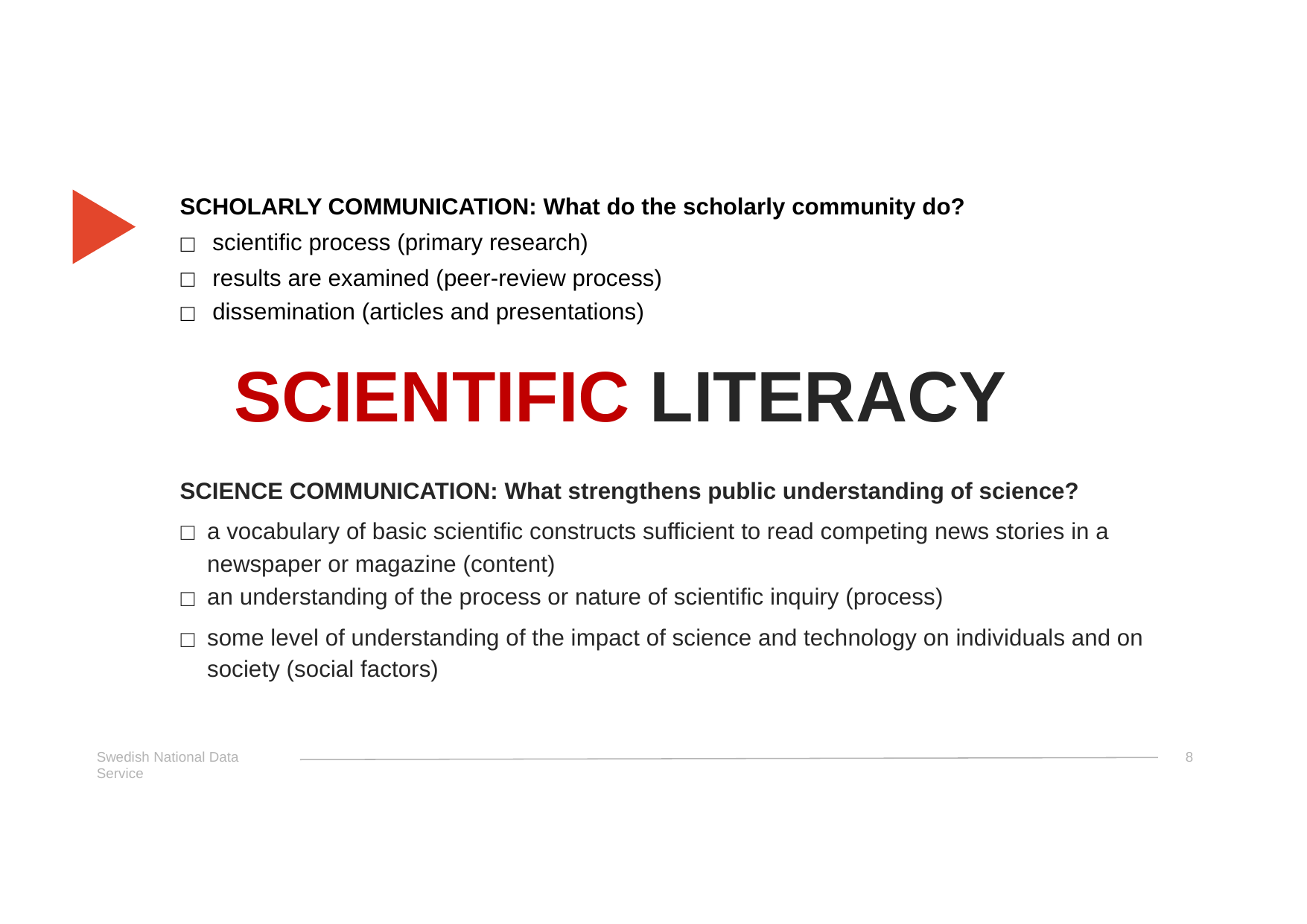

# SCHOLARLY COMMUNICATION: What do the scholarly community do?
scientific process (primary research)
results are examined (peer-review process)
dissemination (articles and presentations)
SCIENTIFIC LITERACY
SCIENCE COMMUNICATION: What strengthens public understanding of science?
a vocabulary of basic scientific constructs sufficient to read competing news stories in a newspaper or magazine (content)
an understanding of the process or nature of scientific inquiry (process)
some level of understanding of the impact of science and technology on individuals and on society (social factors)
Swedish National Data Service
8